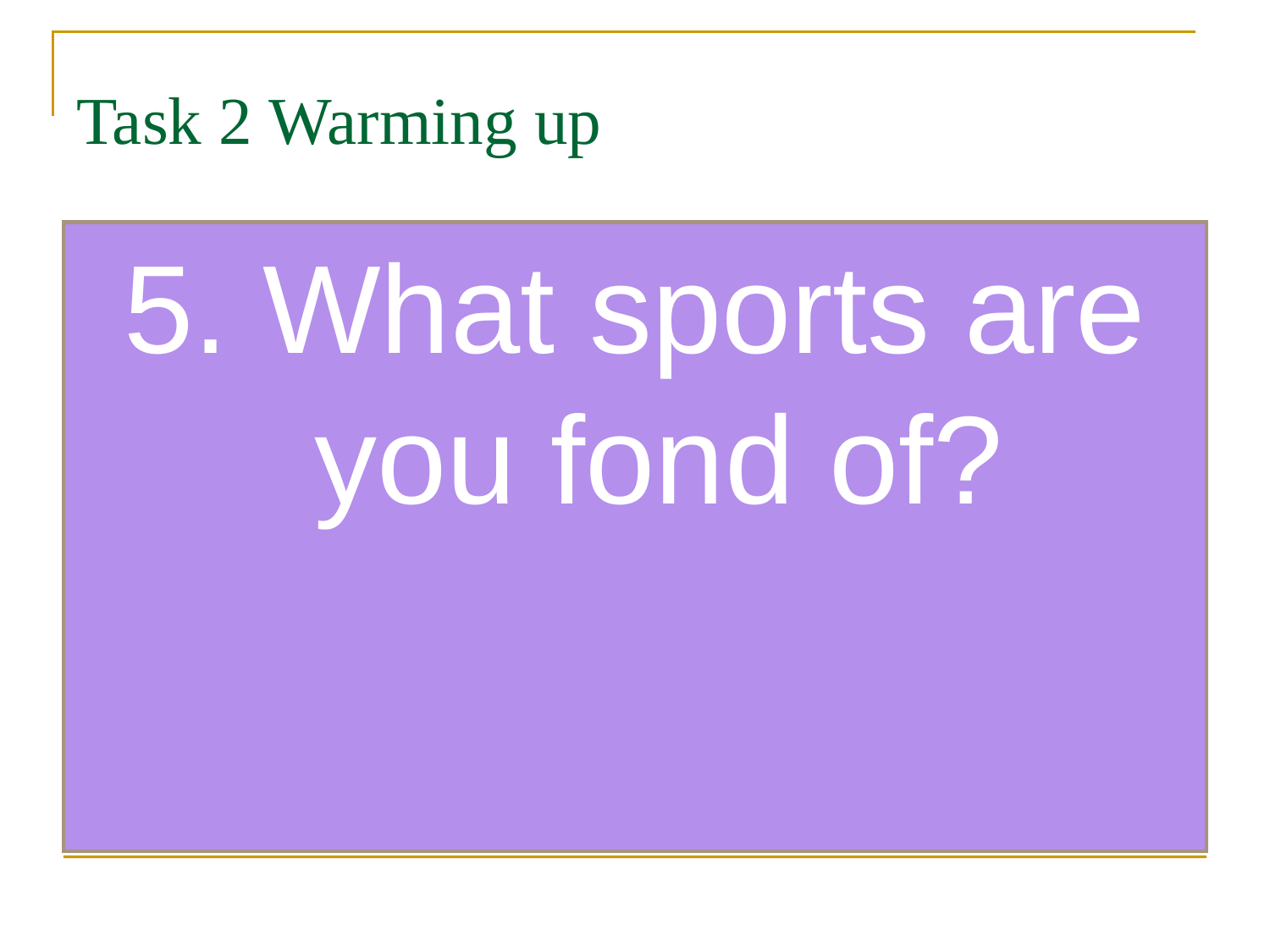

Task 2 Warming up
5. What sports are you fond of?